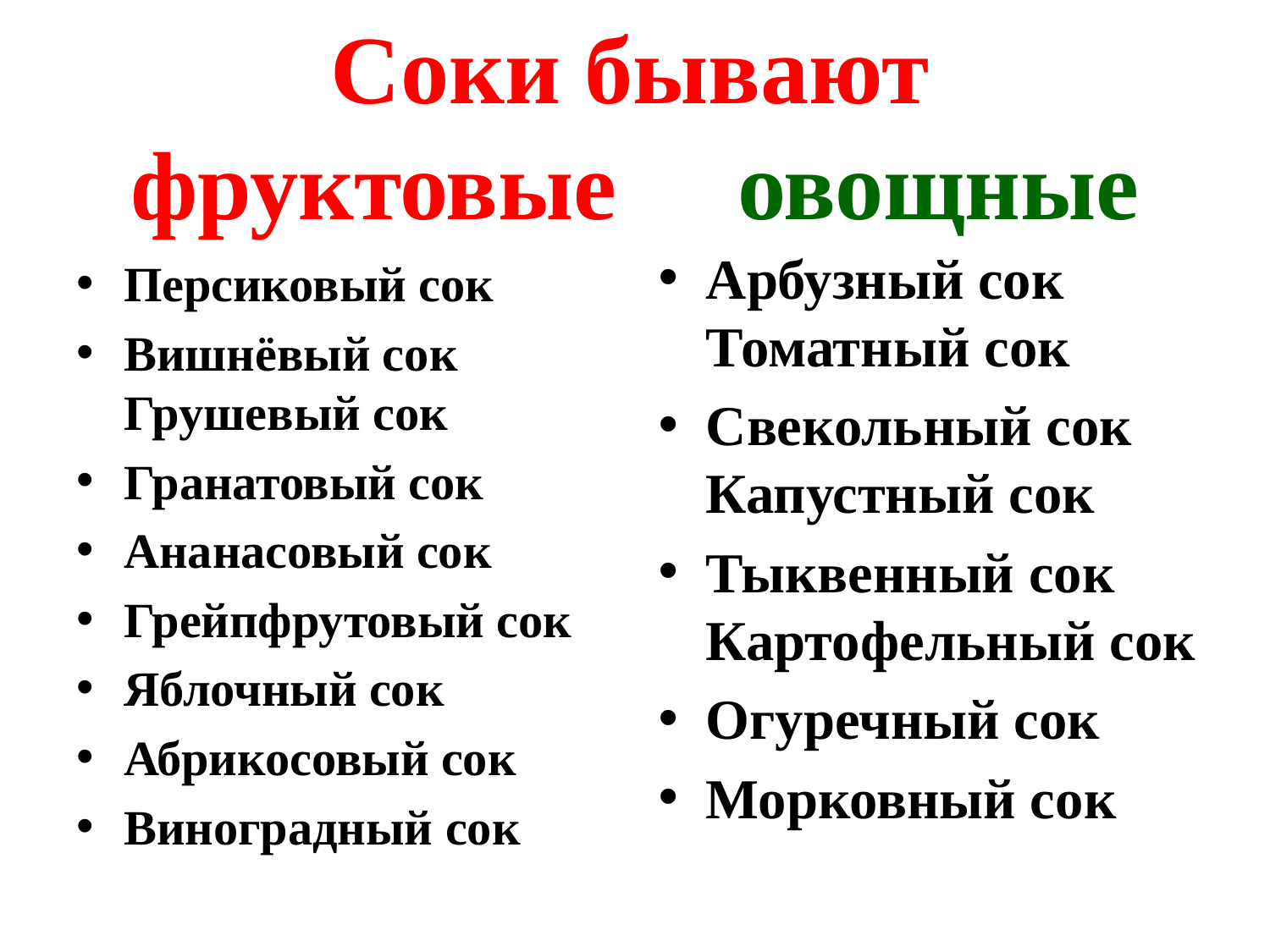

# Соки бывают фруктовые     овощные
Арбузный сок
Томатный сок
Свекольный сок
Капустный сок
Тыквенный сок
Картофельный сок
Огуречный сок
Морковный сок

Персиковый сок
Вишнёвый сок
Грушевый сок
Гранатовый сок
Ананасовый сок
Грейпфрутовый сок
Яблочный сок
Абрикосовый сок
Виноградный сок